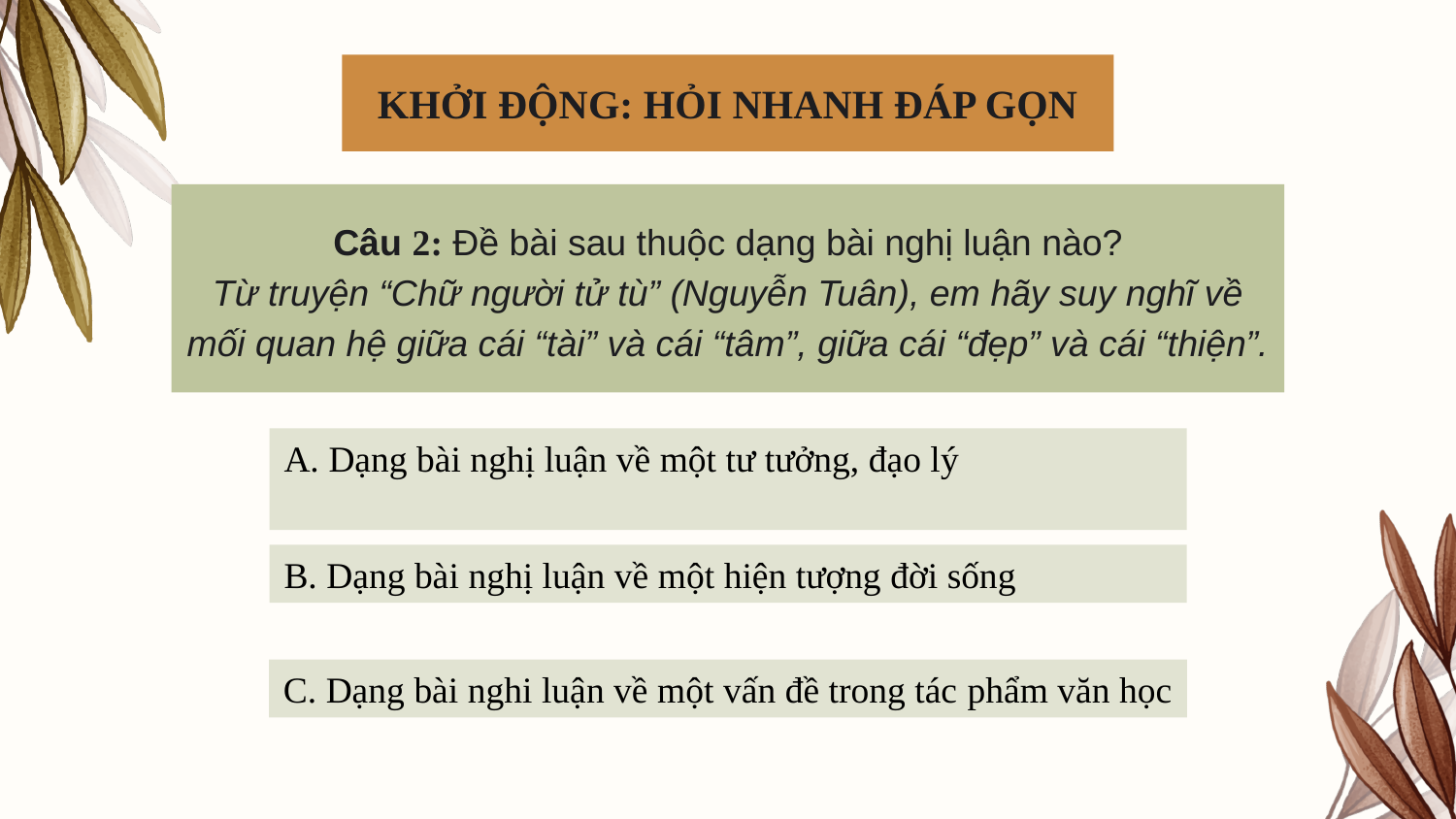

KHỞI ĐỘNG: HỎI NHANH ĐÁP GỌN
Câu 2: Đề bài sau thuộc dạng bài nghị luận nào?
Từ truyện “Chữ người tử tù” (Nguyễn Tuân), em hãy suy nghĩ về mối quan hệ giữa cái “tài” và cái “tâm”, giữa cái “đẹp” và cái “thiện”.
A. Dạng bài nghị luận về một tư tưởng, đạo lý

B. Dạng bài nghị luận về một hiện tượng đời sống
C. Dạng bài nghi luận về một vấn đề trong tác phẩm văn học